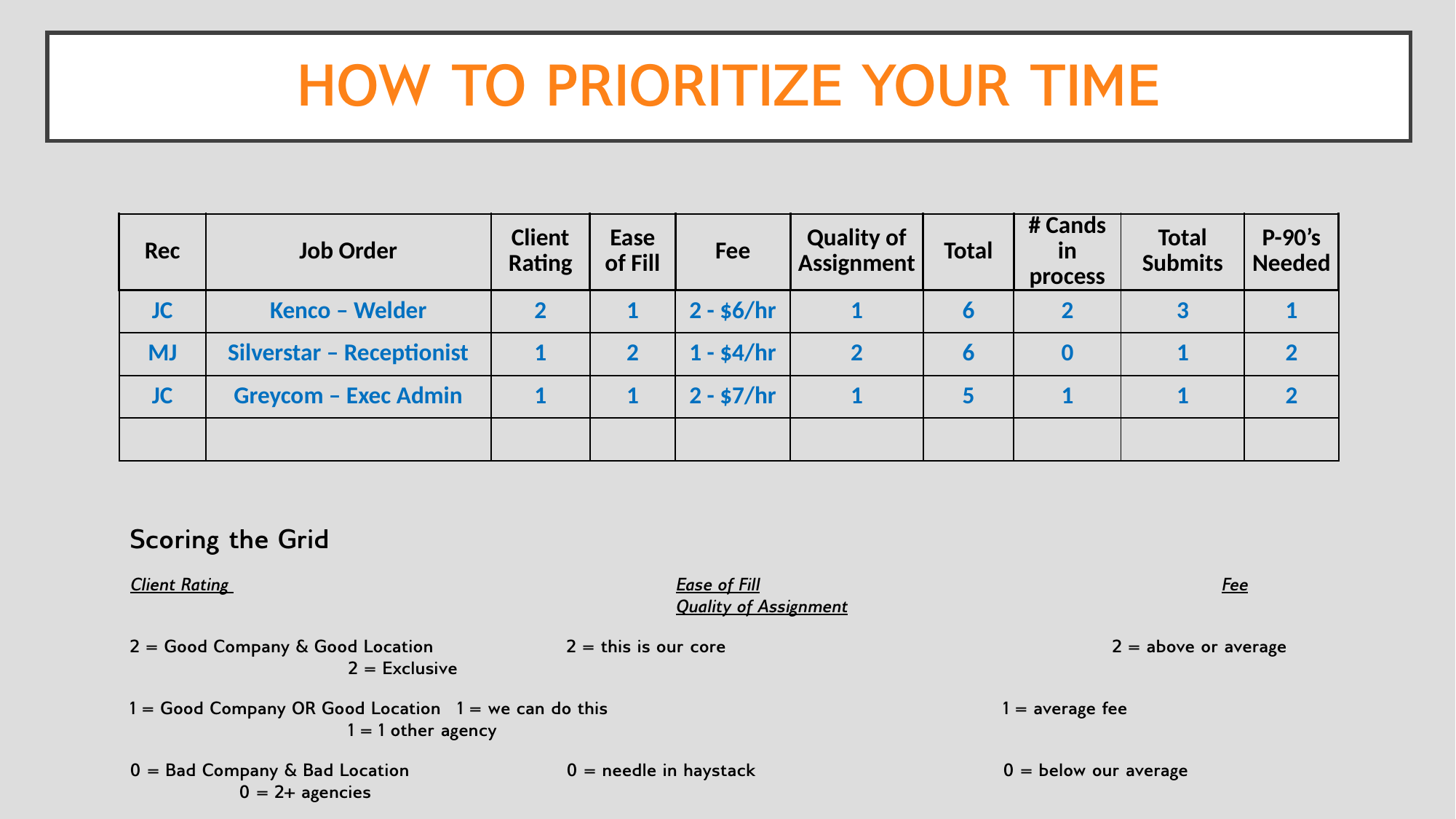

# HOW TO PRIORITIZE YOUR TIME
| Rec | Job Order | Client Rating | Ease of Fill | Fee | Quality of Assignment | Total | # Cands in process | Total Submits | P-90’s Needed |
| --- | --- | --- | --- | --- | --- | --- | --- | --- | --- |
| JC | Kenco – Welder | 2 | 1 | 2 - $6/hr | 1 | 6 | 2 | 3 | 1 |
| MJ | Silverstar – Receptionist | 1 | 2 | 1 - $4/hr | 2 | 6 | 0 | 1 | 2 |
| JC | Greycom – Exec Admin | 1 | 1 | 2 - $7/hr | 1 | 5 | 1 | 1 | 2 |
|  |  |  |  |  |  |  |  |  |  |
Scoring the Grid
Client Rating 					Ease of Fill					Fee					Quality of Assignment
2 = Good Company & Good Location		2 = this is our core				2 = above or average		2 = Exclusive
1 = Good Company OR Good Location	1 = we can do this				1 = average fee			1 = 1 other agency
0 = Bad Company & Bad Location		0 = needle in haystack			0 = below our average		0 = 2+ agencies